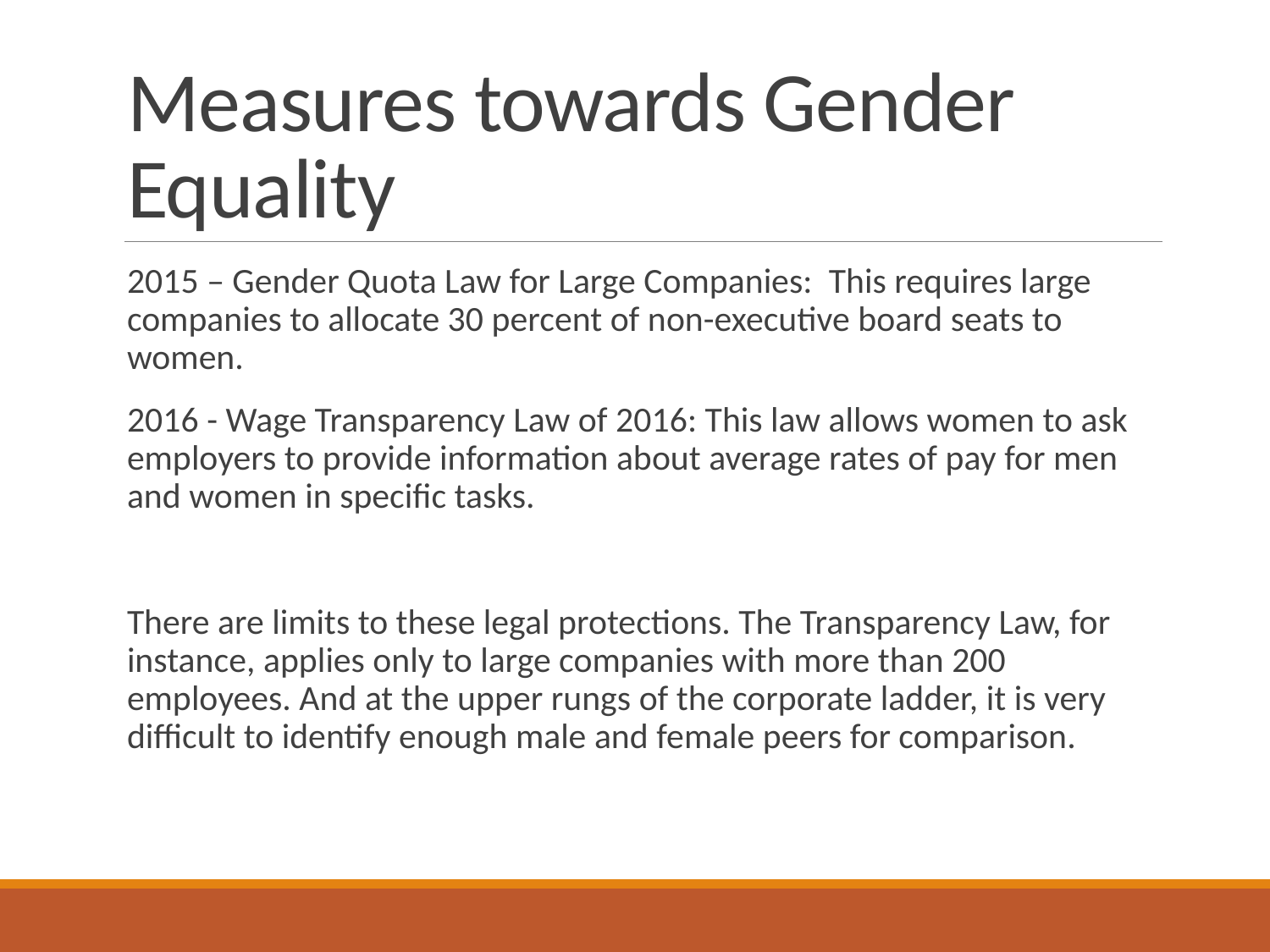

# Measures towards Gender Equality
2015 – Gender Quota Law for Large Companies:  This requires large companies to allocate 30 percent of non-executive board seats to women.
2016 - Wage Transparency Law of 2016: This law allows women to ask employers to provide information about average rates of pay for men and women in specific tasks.

There are limits to these legal protections. The Transparency Law, for instance, applies only to large companies with more than 200 employees. And at the upper rungs of the corporate ladder, it is very difficult to identify enough male and female peers for comparison.